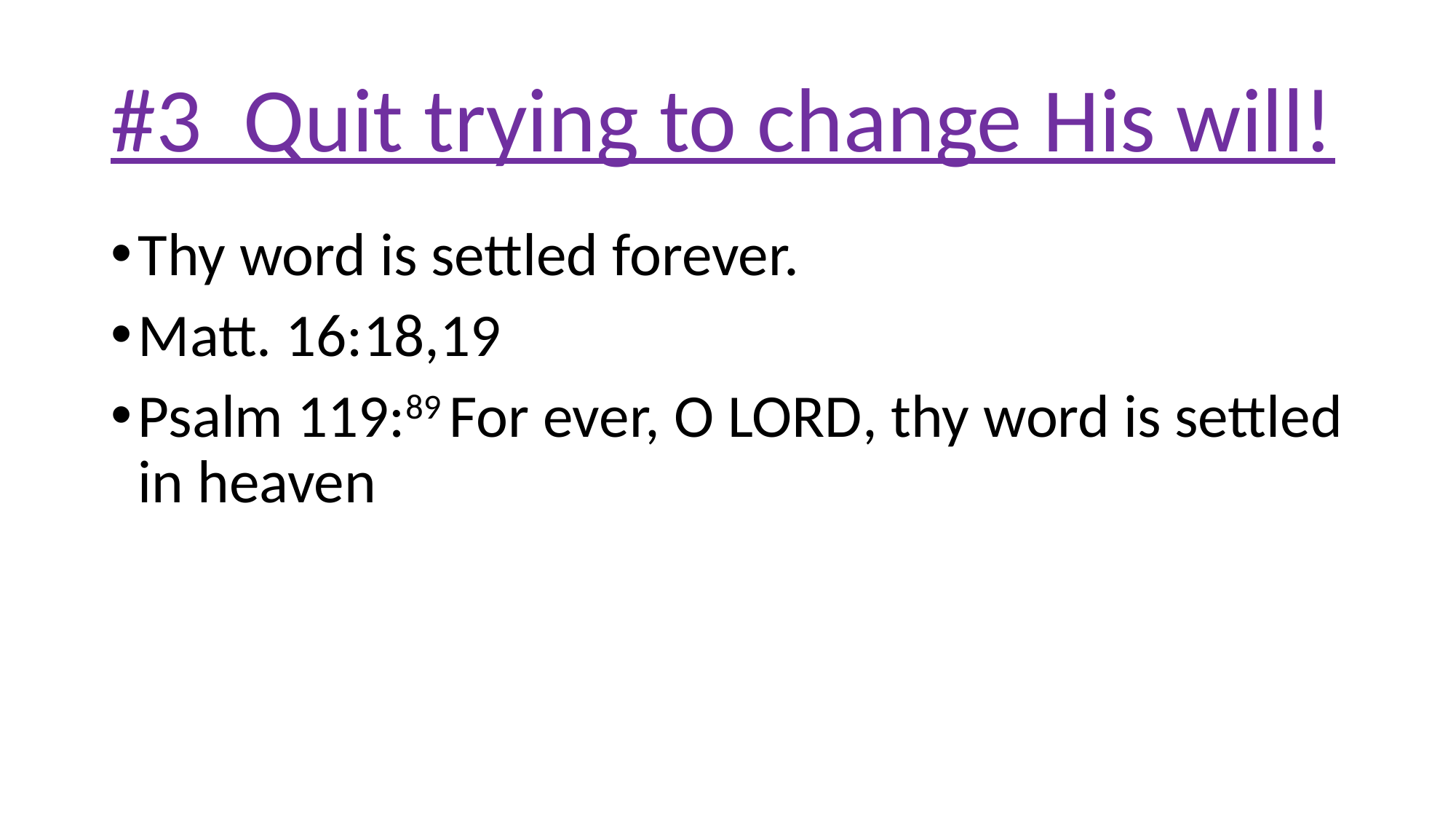

# #3  Quit trying to change His will!
Thy word is settled forever.
Matt. 16:18,19
Psalm 119:89 For ever, O Lord, thy word is settled in heaven